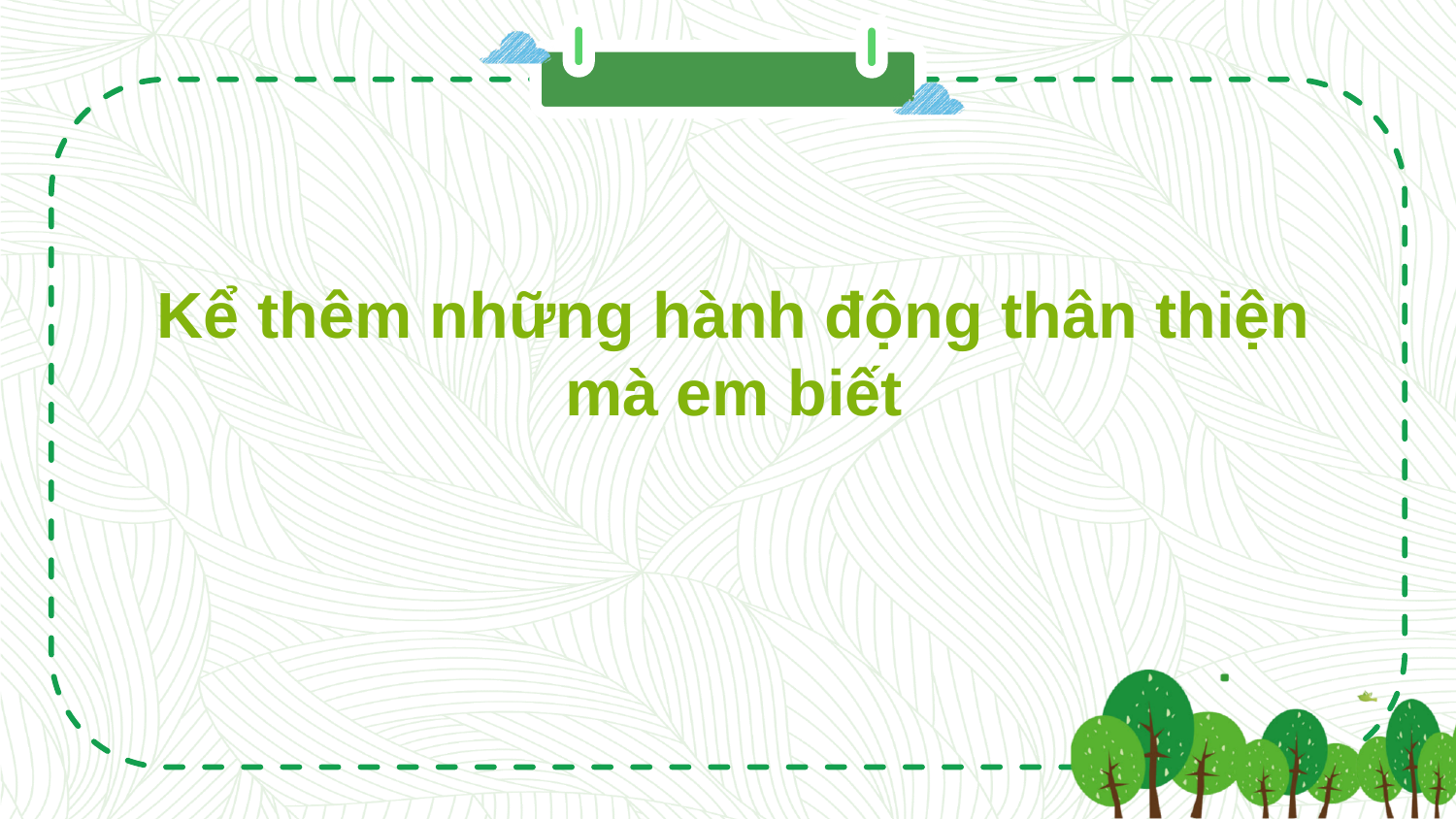

Kể thêm những hành động thân thiện mà em biết